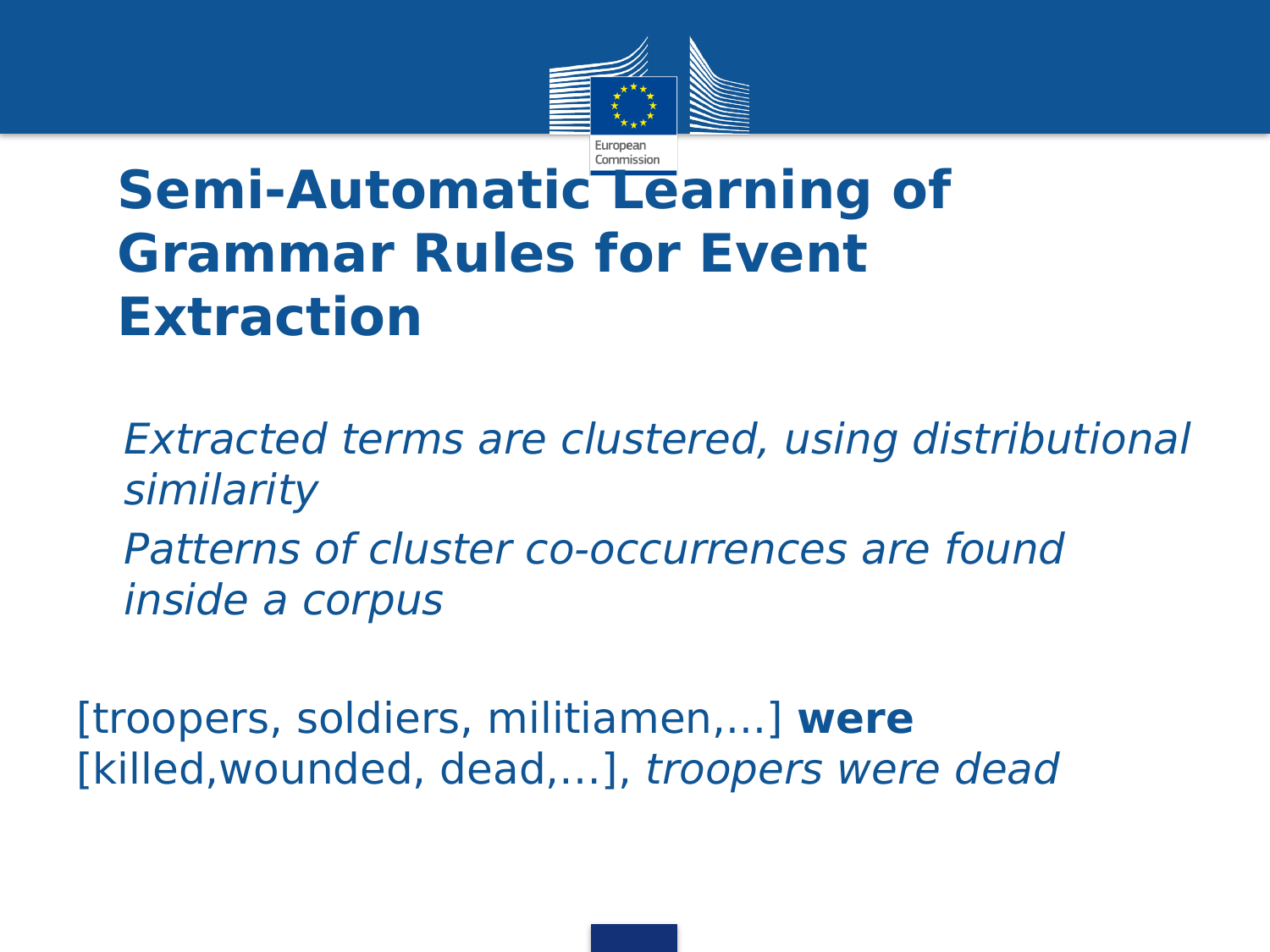

# Semi-Automatic Learning of Grammar Rules for Event Extraction

Extracted terms are clustered, using distributional similarity
Patterns of cluster co-occurrences are found inside a corpus

[troopers, soldiers, militiamen,...] were [killed,wounded, dead,…], troopers were dead